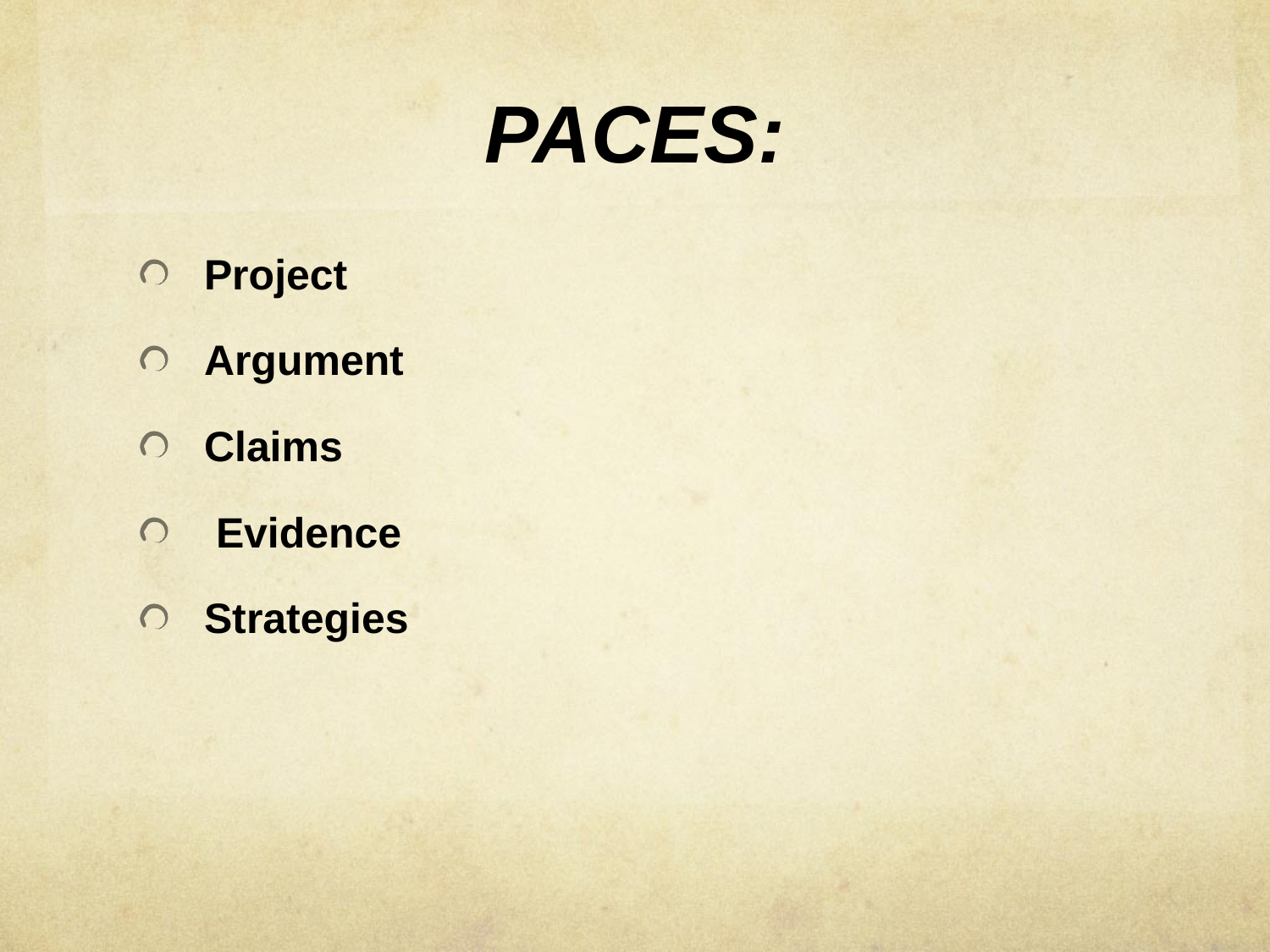

# PACES:
Project
Argument
Claims
 Evidence
Strategies